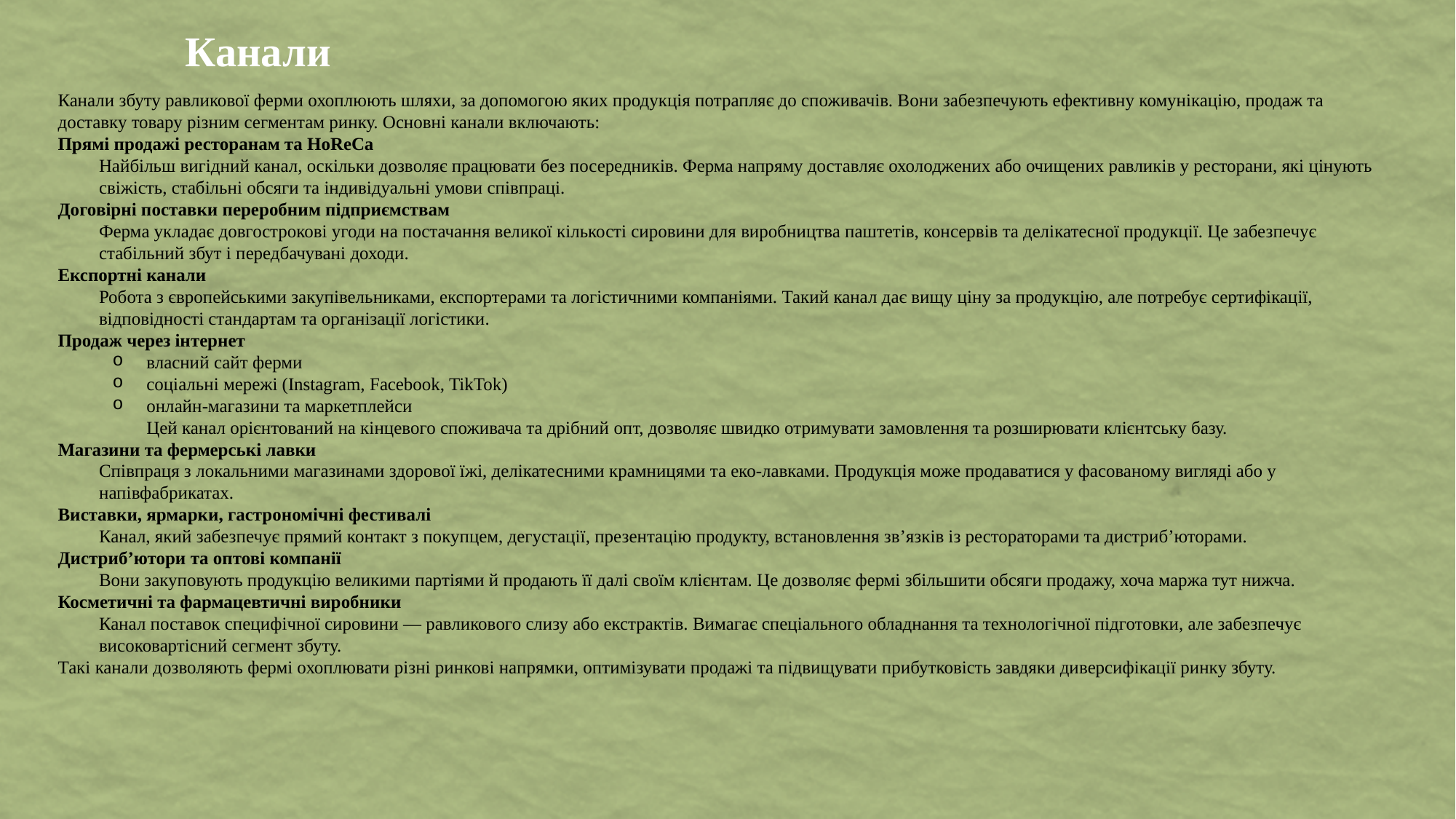

Канали

Канали збуту равликової ферми охоплюють шляхи, за допомогою яких продукція потрапляє до споживачів. Вони забезпечують ефективну комунікацію, продаж та доставку товару різним сегментам ринку. Основні канали включають:
Прямі продажі ресторанам та HoReCa
Найбільш вигідний канал, оскільки дозволяє працювати без посередників. Ферма напряму доставляє охолоджених або очищених равликів у ресторани, які цінують свіжість, стабільні обсяги та індивідуальні умови співпраці.
Договірні поставки переробним підприємствам
Ферма укладає довгострокові угоди на постачання великої кількості сировини для виробництва паштетів, консервів та делікатесної продукції. Це забезпечує стабільний збут і передбачувані доходи.
Експортні канали
Робота з європейськими закупівельниками, експортерами та логістичними компаніями. Такий канал дає вищу ціну за продукцію, але потребує сертифікації, відповідності стандартам та організації логістики.
Продаж через інтернет
власний сайт ферми
соціальні мережі (Instagram, Facebook, TikTok)
онлайн-магазини та маркетплейси
Цей канал орієнтований на кінцевого споживача та дрібний опт, дозволяє швидко отримувати замовлення та розширювати клієнтську базу.
Магазини та фермерські лавки
Співпраця з локальними магазинами здорової їжі, делікатесними крамницями та еко-лавками. Продукція може продаватися у фасованому вигляді або у напівфабрикатах.
Виставки, ярмарки, гастрономічні фестивалі
Канал, який забезпечує прямий контакт з покупцем, дегустації, презентацію продукту, встановлення зв’язків із рестораторами та дистриб’юторами.
Дистриб’ютори та оптові компанії
Вони закуповують продукцію великими партіями й продають її далі своїм клієнтам. Це дозволяє фермі збільшити обсяги продажу, хоча маржа тут нижча.
Косметичні та фармацевтичні виробники
Канал поставок специфічної сировини — равликового слизу або екстрактів. Вимагає спеціального обладнання та технологічної підготовки, але забезпечує високовартісний сегмент збуту.
Такі канали дозволяють фермі охоплювати різні ринкові напрямки, оптимізувати продажі та підвищувати прибутковість завдяки диверсифікації ринку збуту.